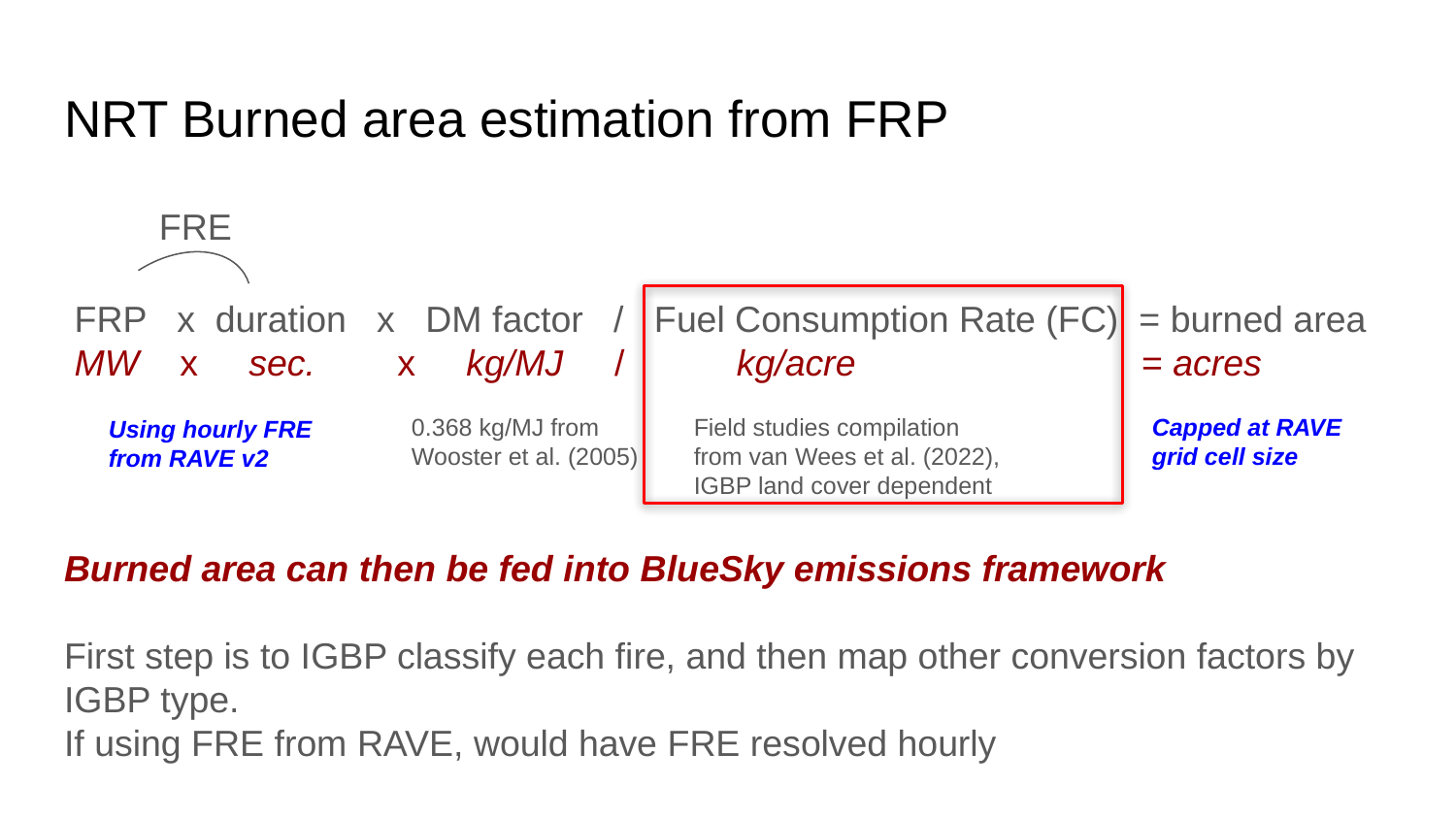

# NRT Burned area estimation from FRP
FRE

FRP   x  duration   x   DM factor   /   Fuel Consumption Rate (FC)  = burned area
MW    x     sec.        x     kg/MJ     /           kg/acre                            = acres

0.368 kg/MJ from Wooster et al. (2005)
Field studies compilation from van Wees et al. (2022), IGBP land cover dependent
Capped at RAVE grid cell size
Using hourly FRE from RAVE v2
Burned area can then be fed into BlueSky emissions framework

First step is to IGBP classify each fire, and then map other conversion factors by IGBP type.
If using FRE from RAVE, would have FRE resolved hourly